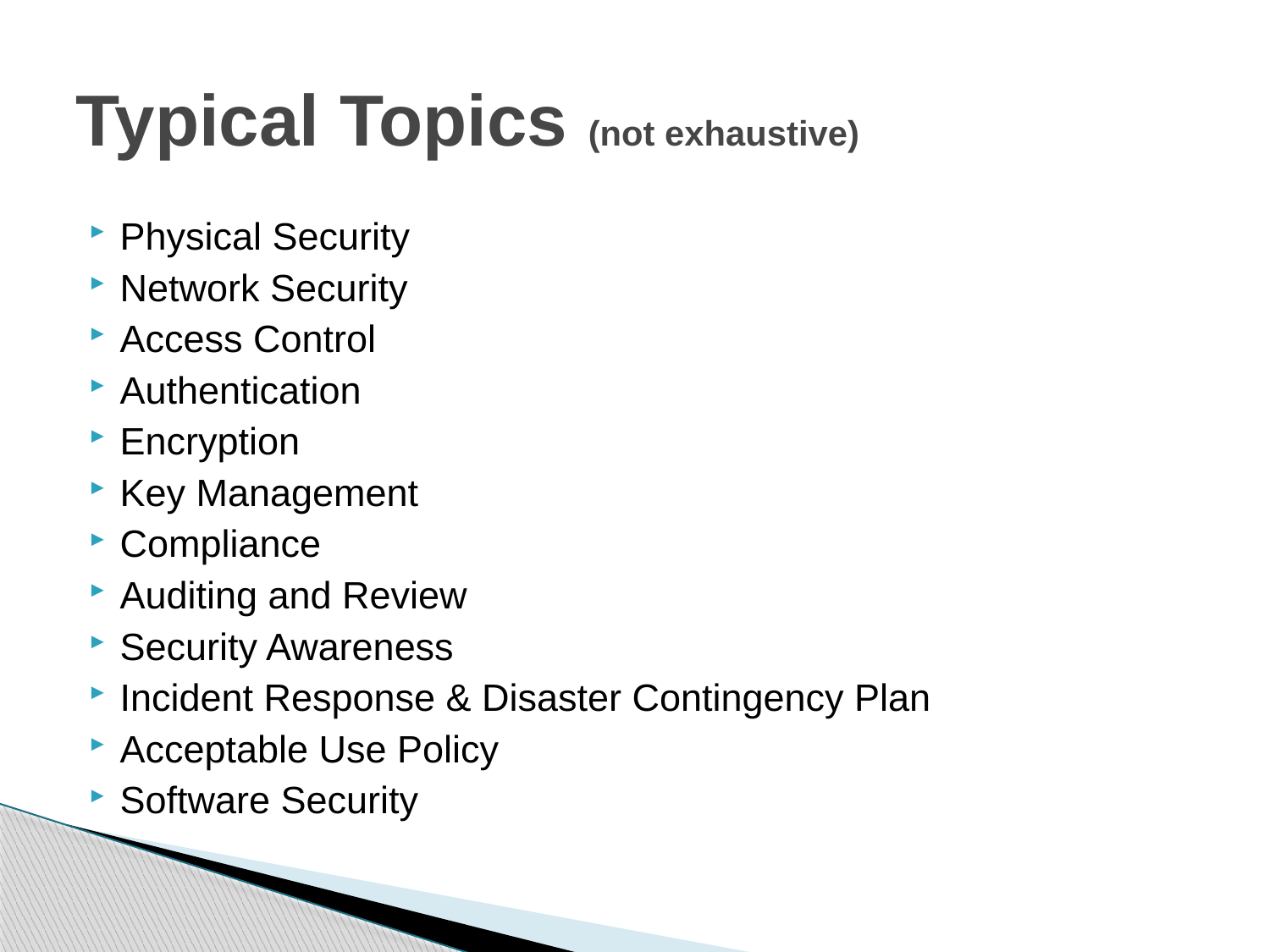

# Typical Topics (not exhaustive)
Physical Security
Network Security
Access Control
Authentication
Encryption
Key Management
Compliance
Auditing and Review
Security Awareness
Incident Response & Disaster Contingency Plan
Acceptable Use Policy
Software Security